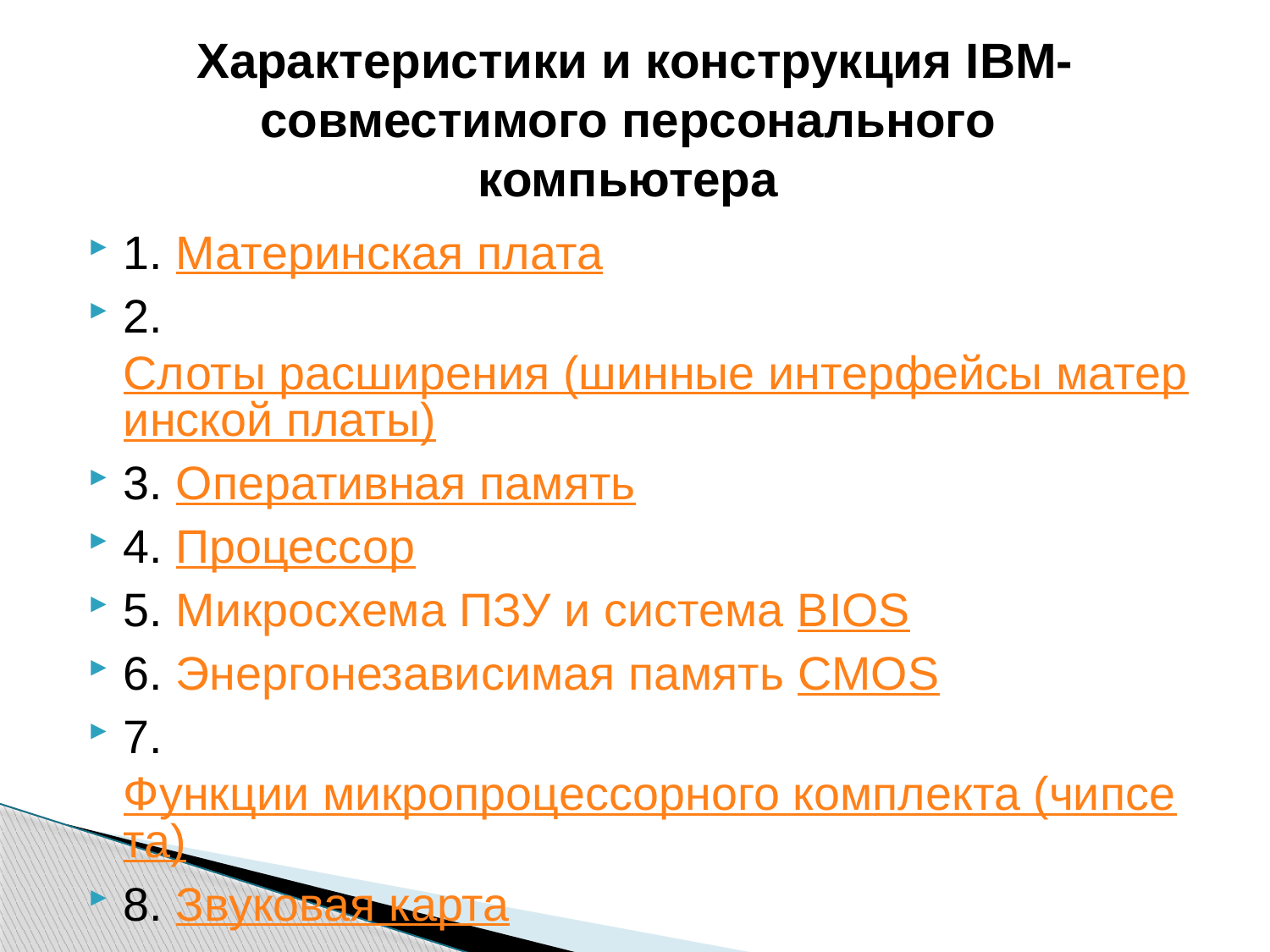

# Характеристики и конструкция IBM-совместимого персонального компьютера
1. Материнская плата
2. Слоты расширения (шинные интерфейсы материнской платы)
3. Оперативная память
4. Процессор
5. Микросхема ПЗУ и система BIOS
6. Энергонезависимая память CMOS
7. Функции микропроцессорного комплекта (чипсета)
8. Звуковая карта